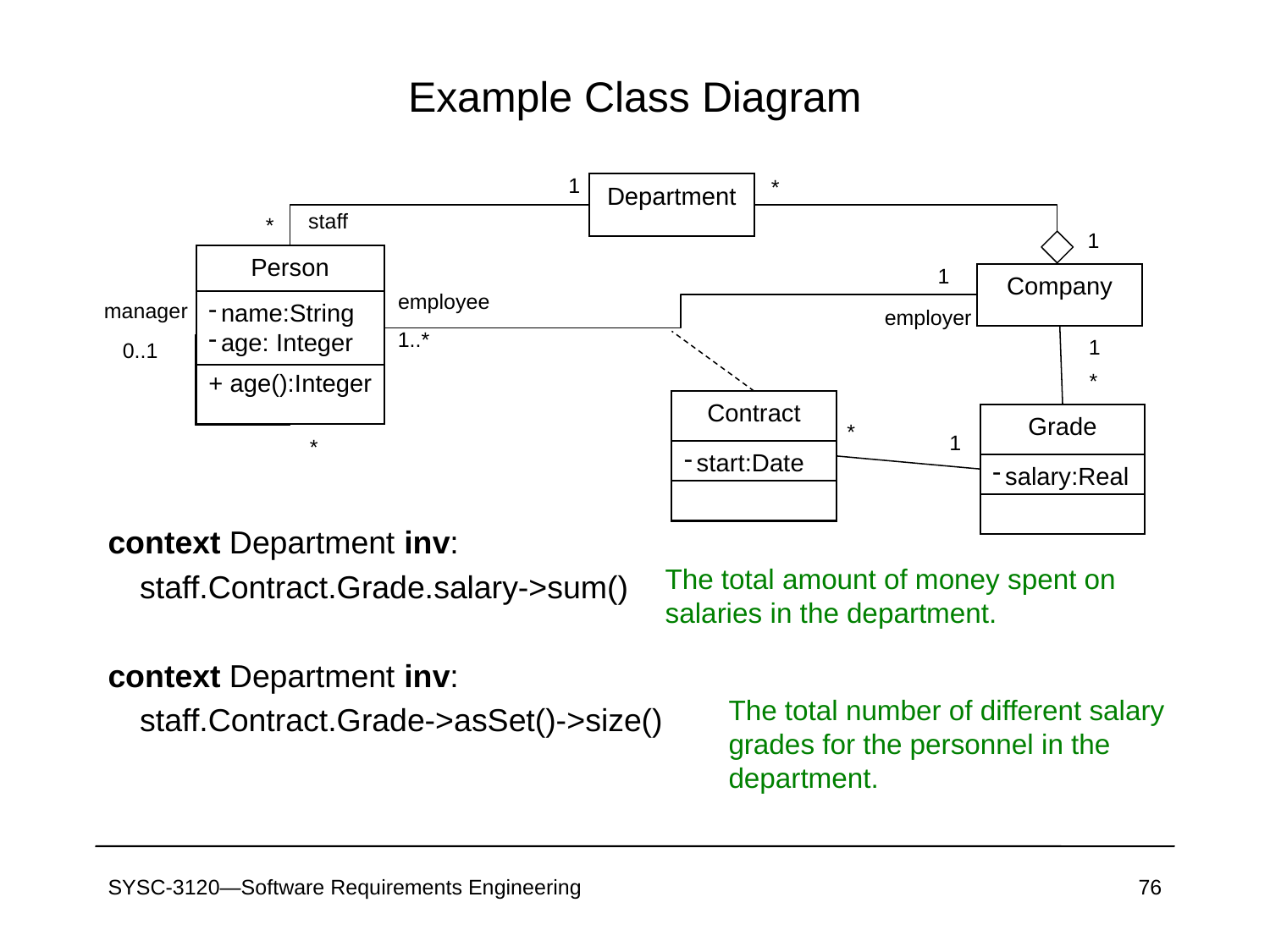

# Example Class Diagram
1
*
Department
staff
*
Person
name:String
age: Integer
+ age():Integer
manager
0..1
*
employee
1..*
1

Company
1
employer
1
*
Grade
1
salary:Real
Contract
*
start:Date
context Department inv:
	staff.Contract.Grade.salary->sum()

context Department inv:
	staff.Contract.Grade->asSet()->size()

The total amount of money spent on salaries in the department.
The total number of different salary grades for the personnel in the department.
SYSC-3120—Software Requirements Engineering
76